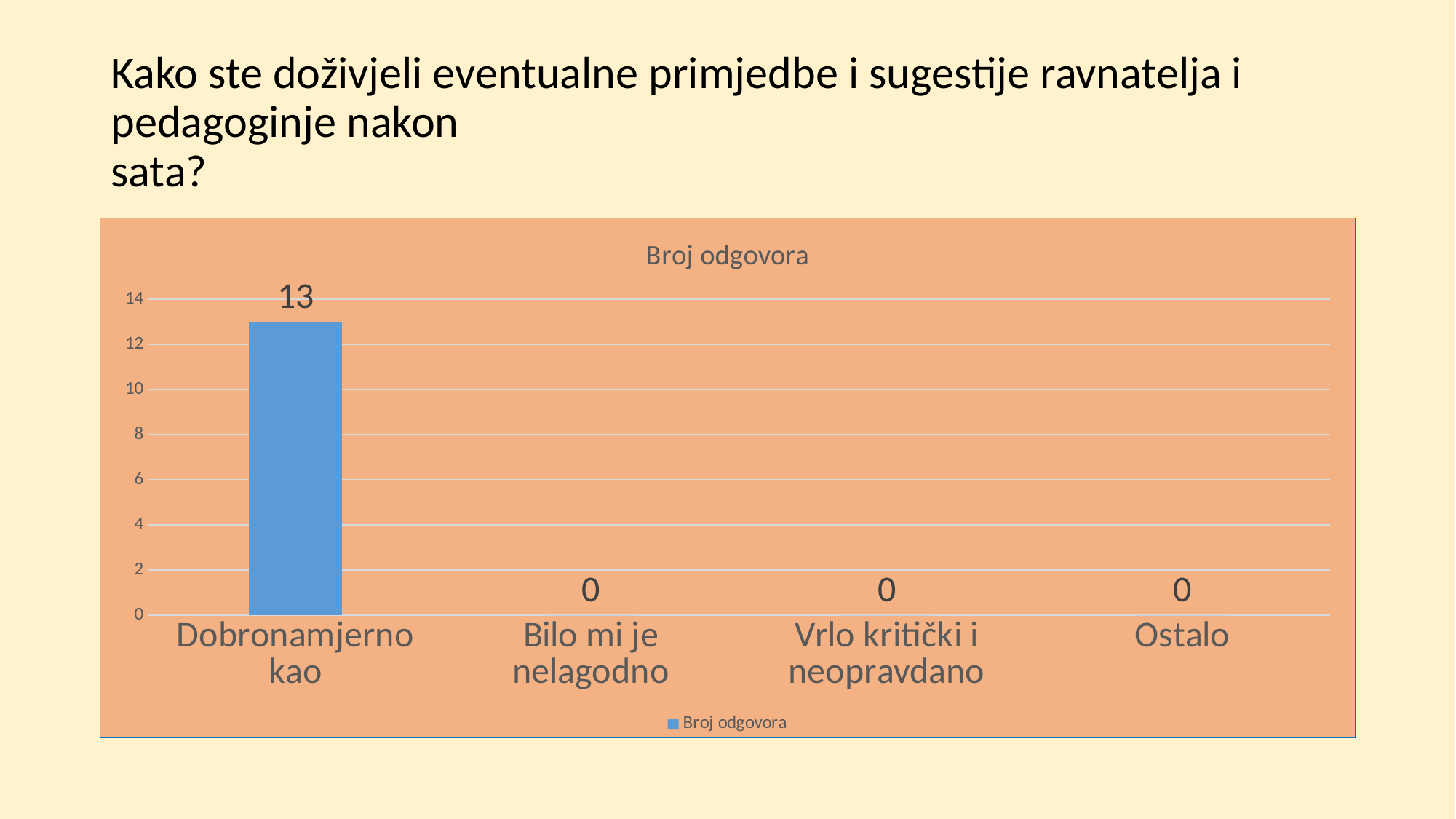

# Kako ste doživjeli eventualne primjedbe i sugestije ravnatelja i pedagoginje nakon sata?

### Chart:

| Category | Broj odgovora |
|---|---|
| Dobronamjerno kao | 13.0 |
| Bilo mi je nelagodno | 0.0 |
| Vrlo kritički i neopravdano | 0.0 |
| Ostalo | 0.0 |